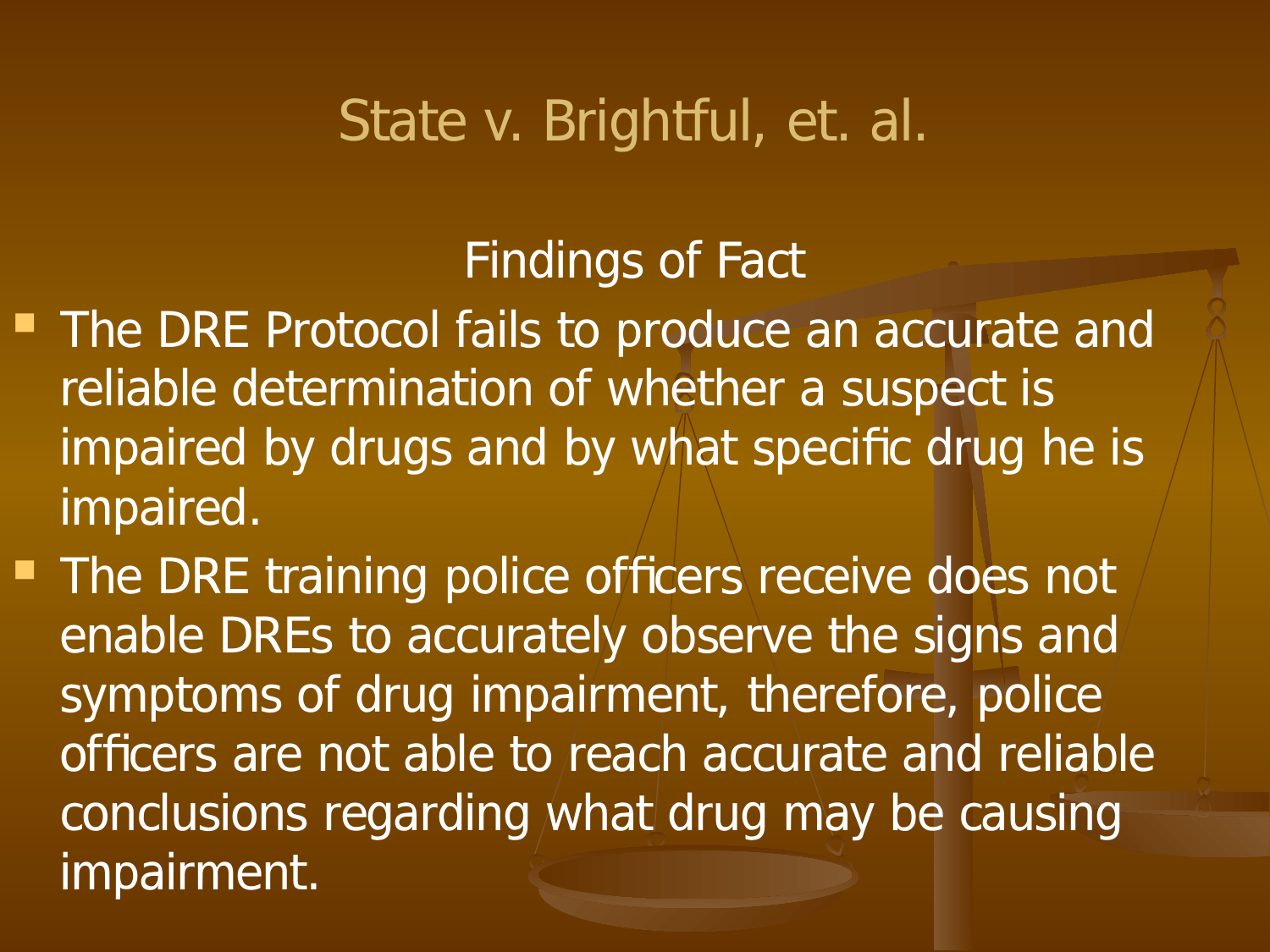

# State v. Brightful, et. al.
Findings of Fact
The DRE Protocol fails to produce an accurate and reliable determination of whether a suspect is impaired by drugs and by what specific drug he is impaired.
The DRE training police officers receive does not enable DREs to accurately observe the signs and symptoms of drug impairment, therefore, police officers are not able to reach accurate and reliable conclusions regarding what drug may be causing impairment.